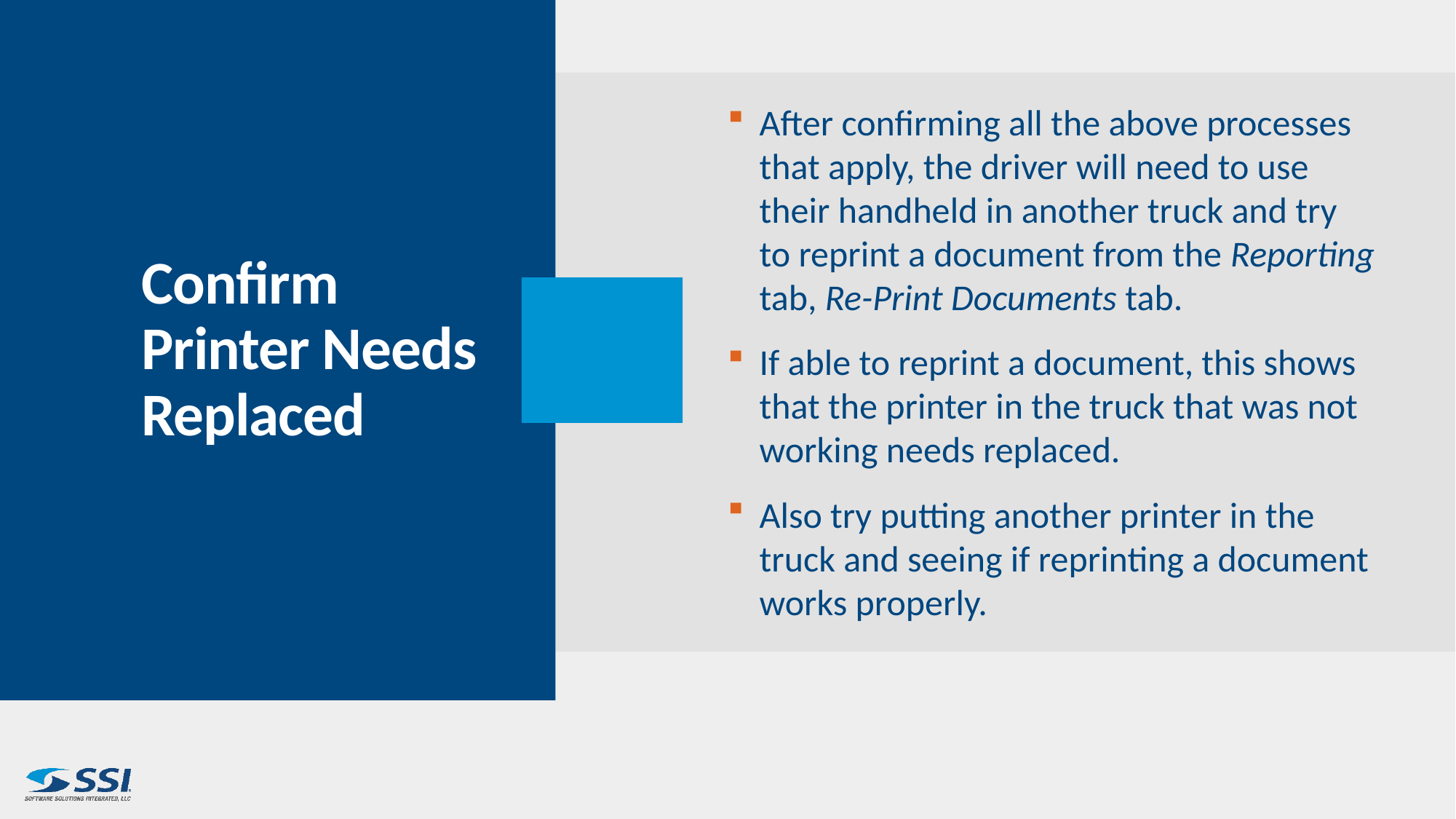

After confirming all the above processes that apply, the driver will need to use their handheld in another truck and try to reprint a document from the Reporting tab, Re-Print Documents tab.
If able to reprint a document, this shows that the printer in the truck that was not working needs replaced.
Also try putting another printer in the truck and seeing if reprinting a document works properly.
# Confirm Printer Needs Replaced